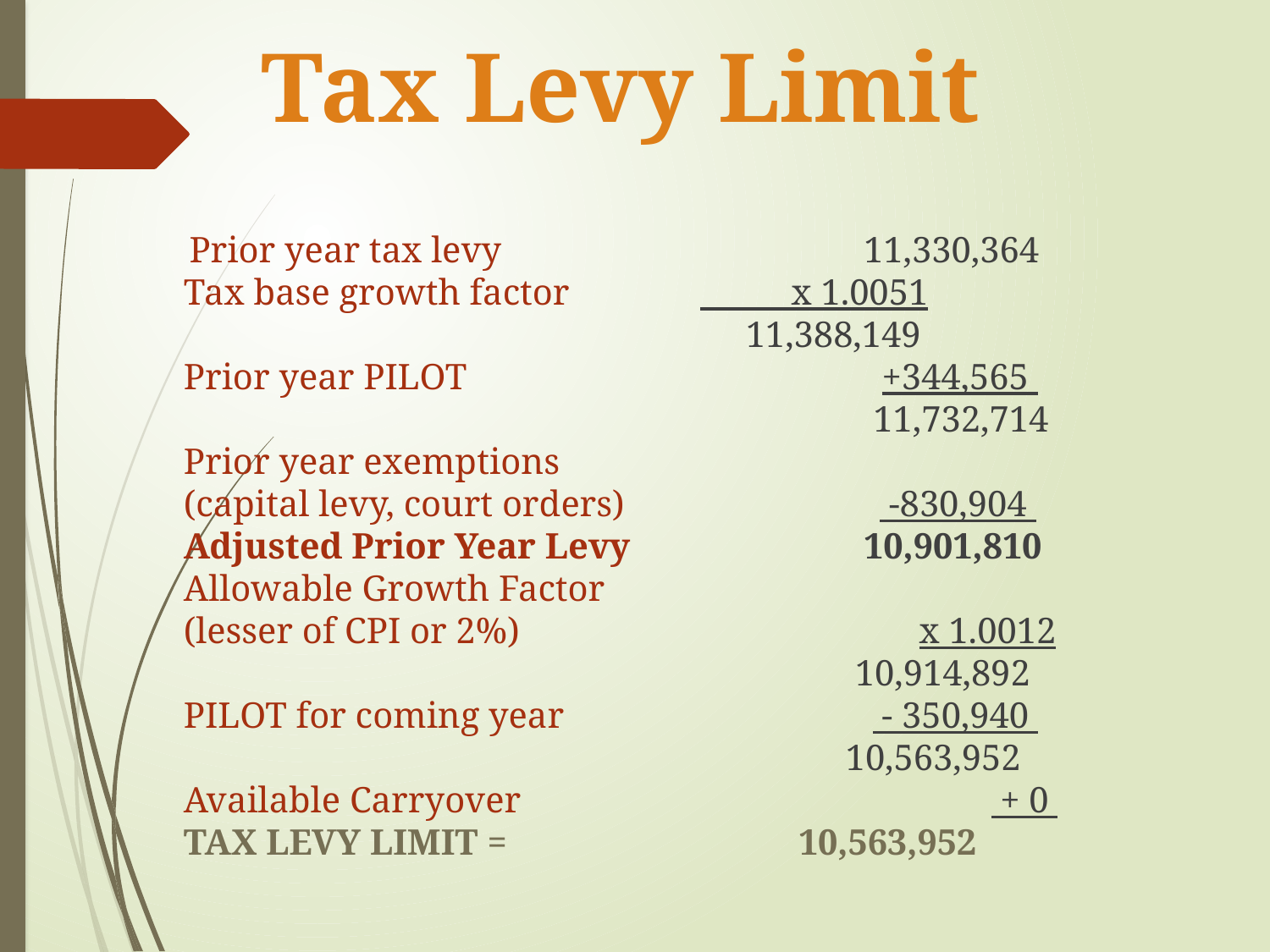

# Tax Levy Limit

               Prior year tax levy 			    11,330,364
             Tax base growth factor		          x 1.0051						                 	     11,388,149
             Prior year PILOT 			      +344,565
					                   11,732,714
             Prior year exemptions
             (capital levy, court orders)                             -830,904
             Adjusted Prior Year Levy 		    10,901,810
             Allowable Growth Factor
             (lesser of CPI or 2%) 	                                      x 1.0012						 	                 10,914,892
             PILOT for coming year 		      - 350,940
						  10,563,952
             Available Carryover 			                   + 0
             TAX LEVY LIMIT =                                10,563,952